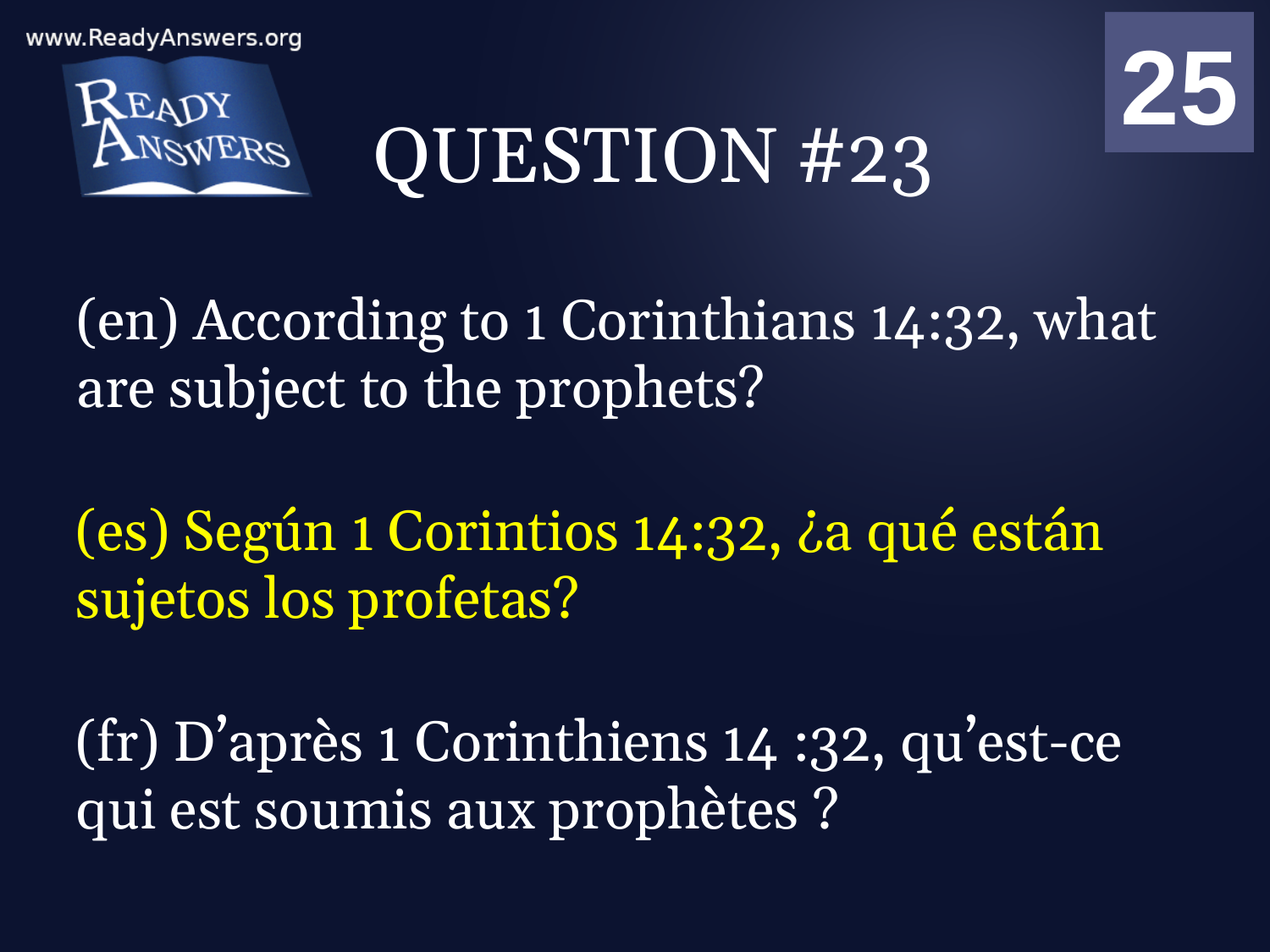

01
02
03
04
05
06
07
08
09
10
11
12
13
14
15
16
17
18
19
20
21
22
23
24
25
00
# QUESTION #23
(en) According to 1 Corinthians 14:32, what are subject to the prophets?
(es) Según 1 Corintios 14:32, ¿a qué están sujetos los profetas?
(fr) D’après 1 Corinthiens 14 :32, qu’est-ce qui est soumis aux prophètes ?